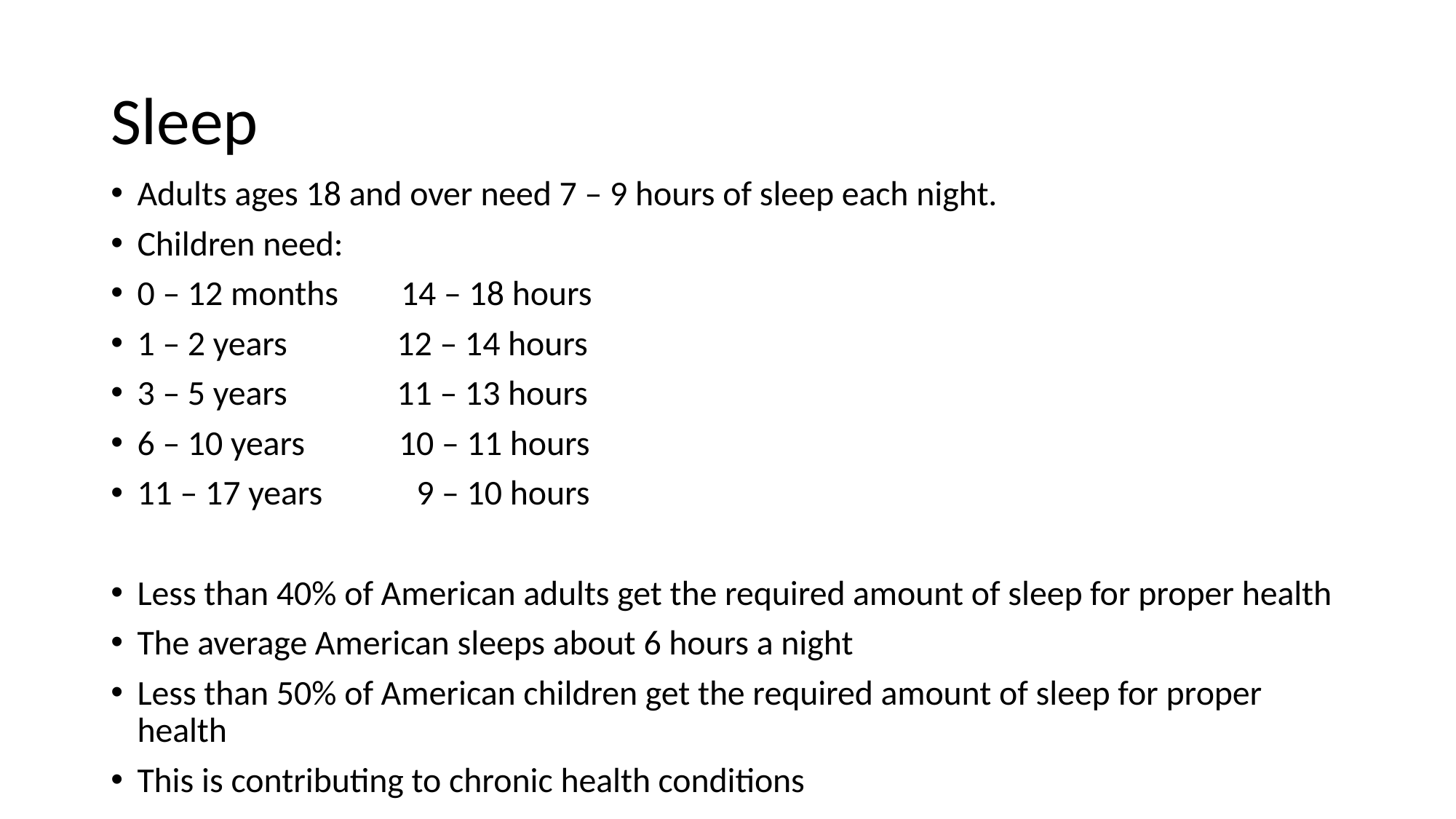

# Sleep
Adults ages 18 and over need 7 – 9 hours of sleep each night.
Children need:
0 – 12 months        14 – 18 hours
1 – 2 years              12 – 14 hours
3 – 5 years              11 – 13 hours
6 – 10 years            10 – 11 hours
11 – 17 years            9 – 10 hours

Less than 40% of American adults get the required amount of sleep for proper health
The average American sleeps about 6 hours a night
Less than 50% of American children get the required amount of sleep for proper health
This is contributing to chronic health conditions